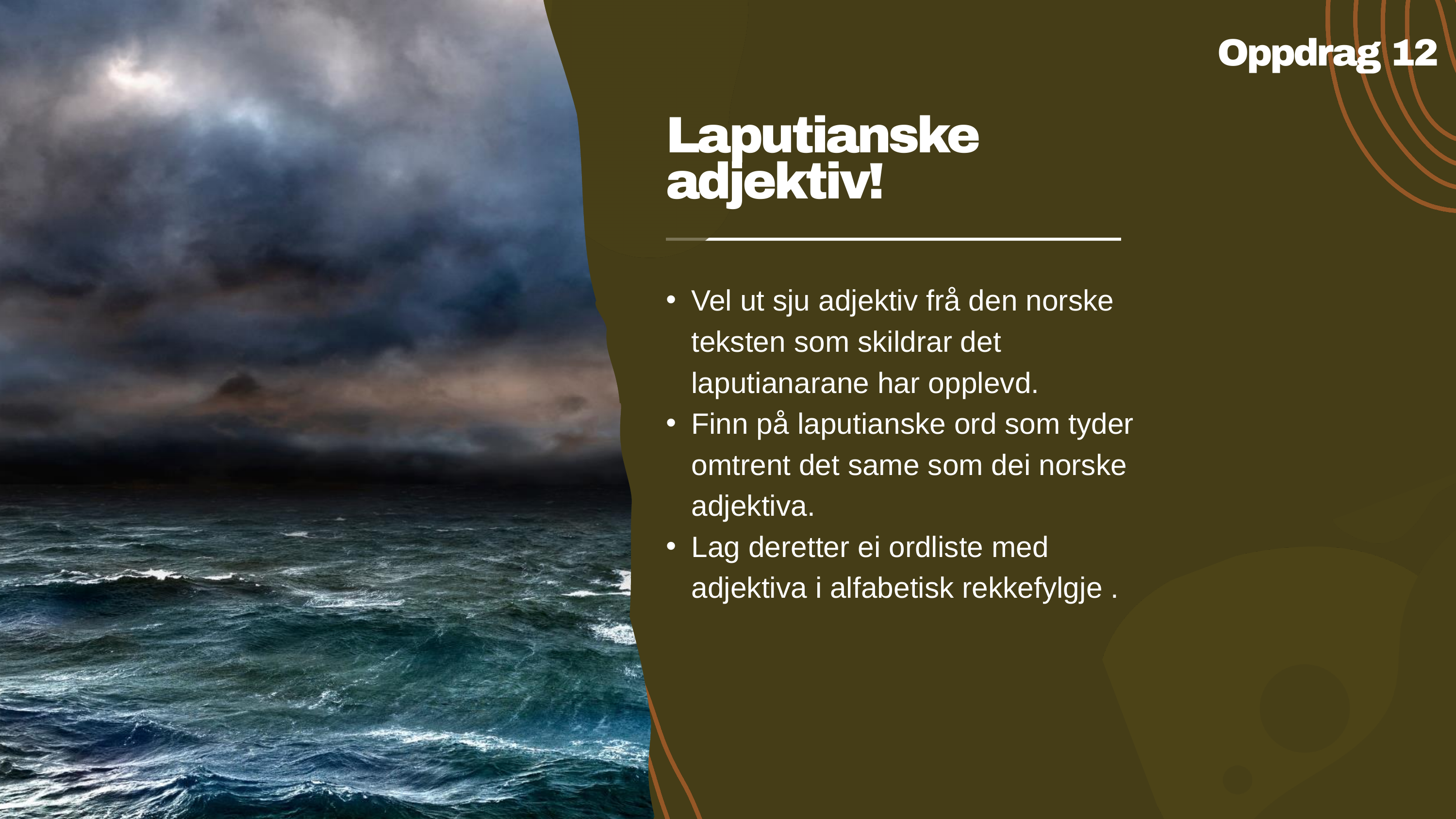

Oppdrag 12
Laputianske adjektiv!

Vel ut sju adjektiv frå den norske teksten som skildrar det laputianarane har opplevd.
Finn på laputianske ord som tyder omtrent det same som dei norske adjektiva. ​
Lag deretter ei ordliste med adjektiva i alfabetisk rekkefylgje .